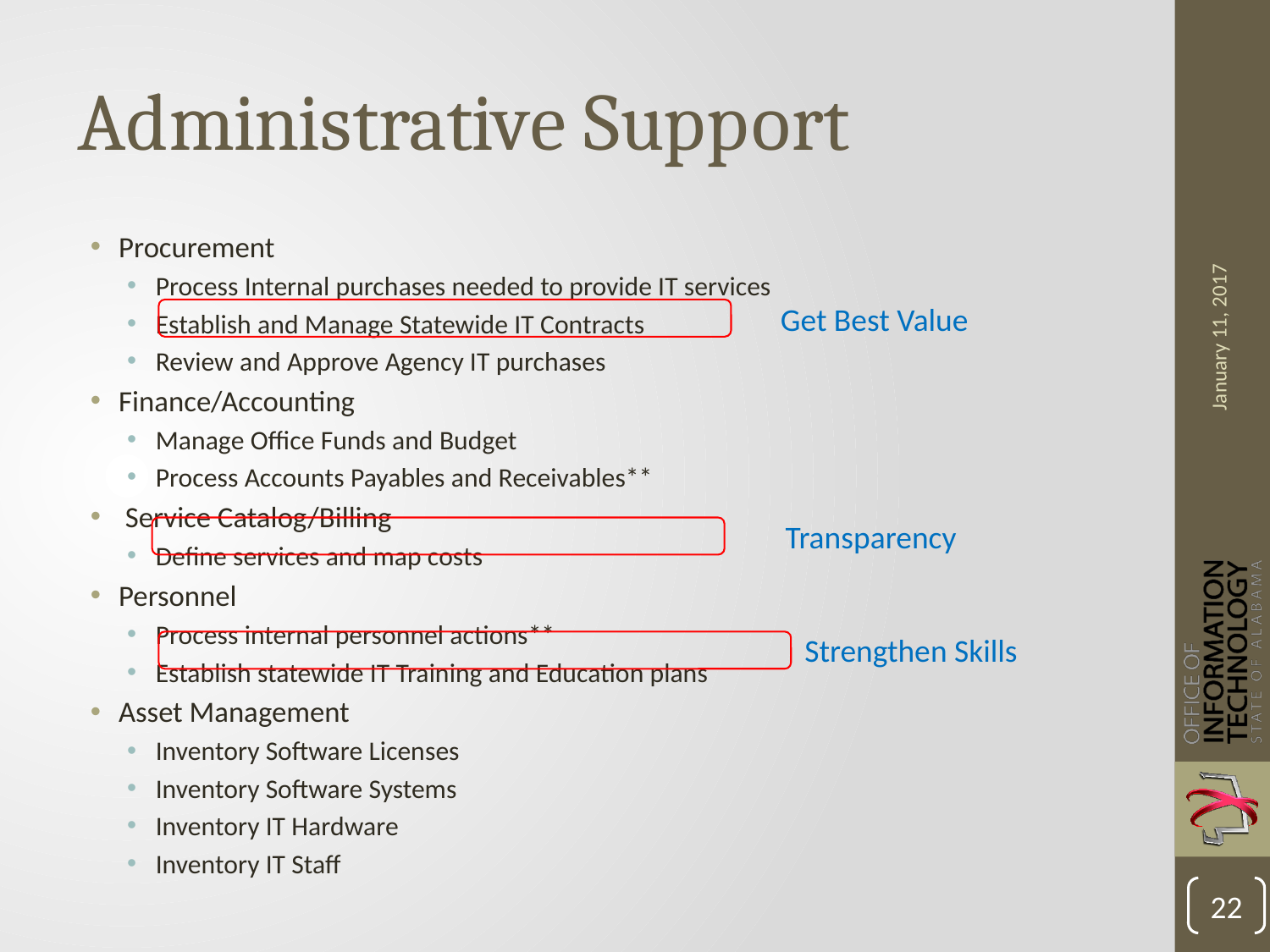

# Administrative Support
Procurement
Process Internal purchases needed to provide IT services
Establish and Manage Statewide IT Contracts
Review and Approve Agency IT purchases
Finance/Accounting
Manage Office Funds and Budget
Process Accounts Payables and Receivables**
 Service Catalog/Billing
Define services and map costs
Personnel
Process internal personnel actions**
Establish statewide IT Training and Education plans
Asset Management
Inventory Software Licenses
Inventory Software Systems
Inventory IT Hardware
Inventory IT Staff

January 11, 2017
Get Best Value

Transparency

Strengthen Skills

22